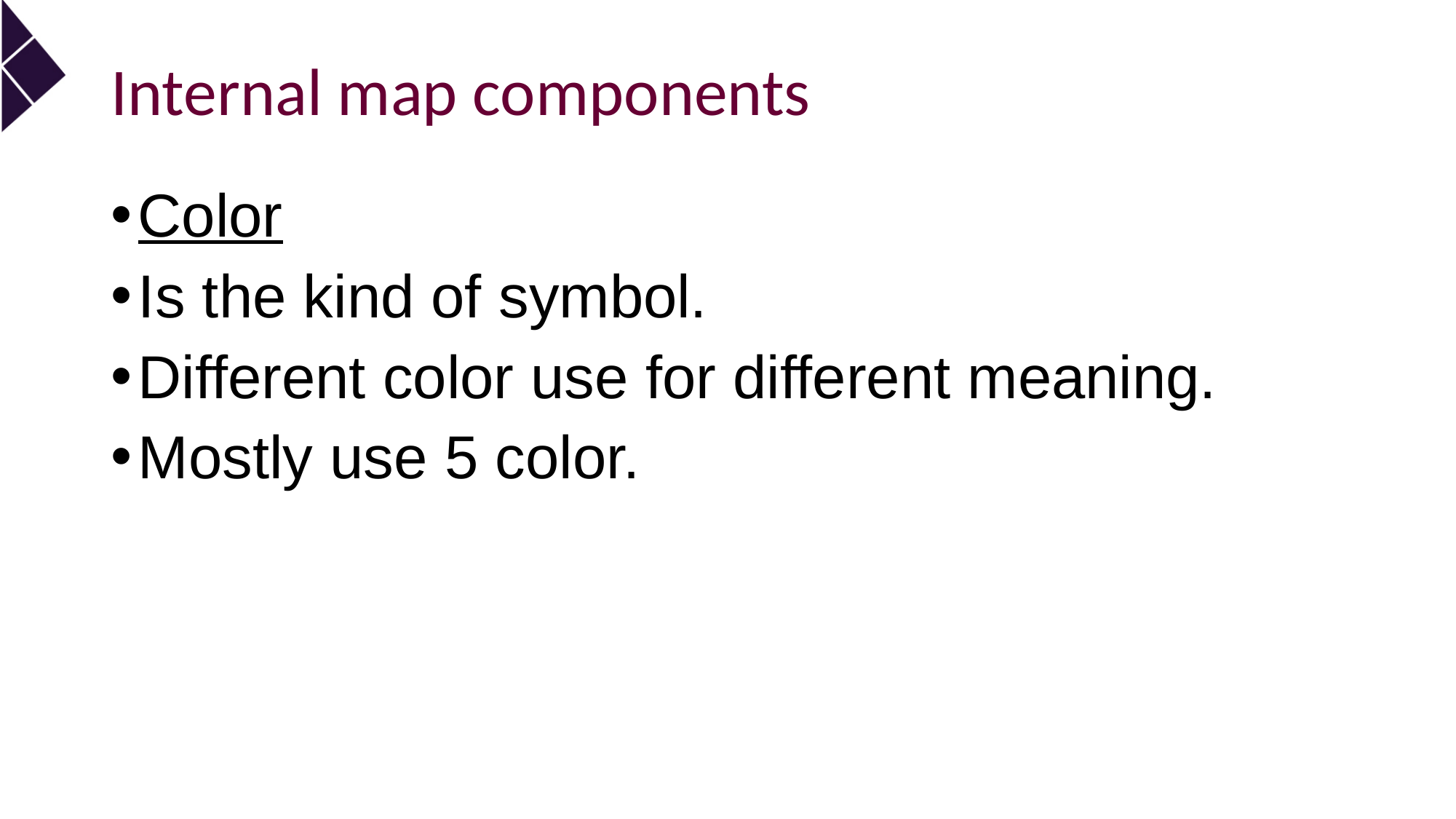

# Internal map components
Color
Is the kind of symbol.
Different color use for different meaning.
Mostly use 5 color.